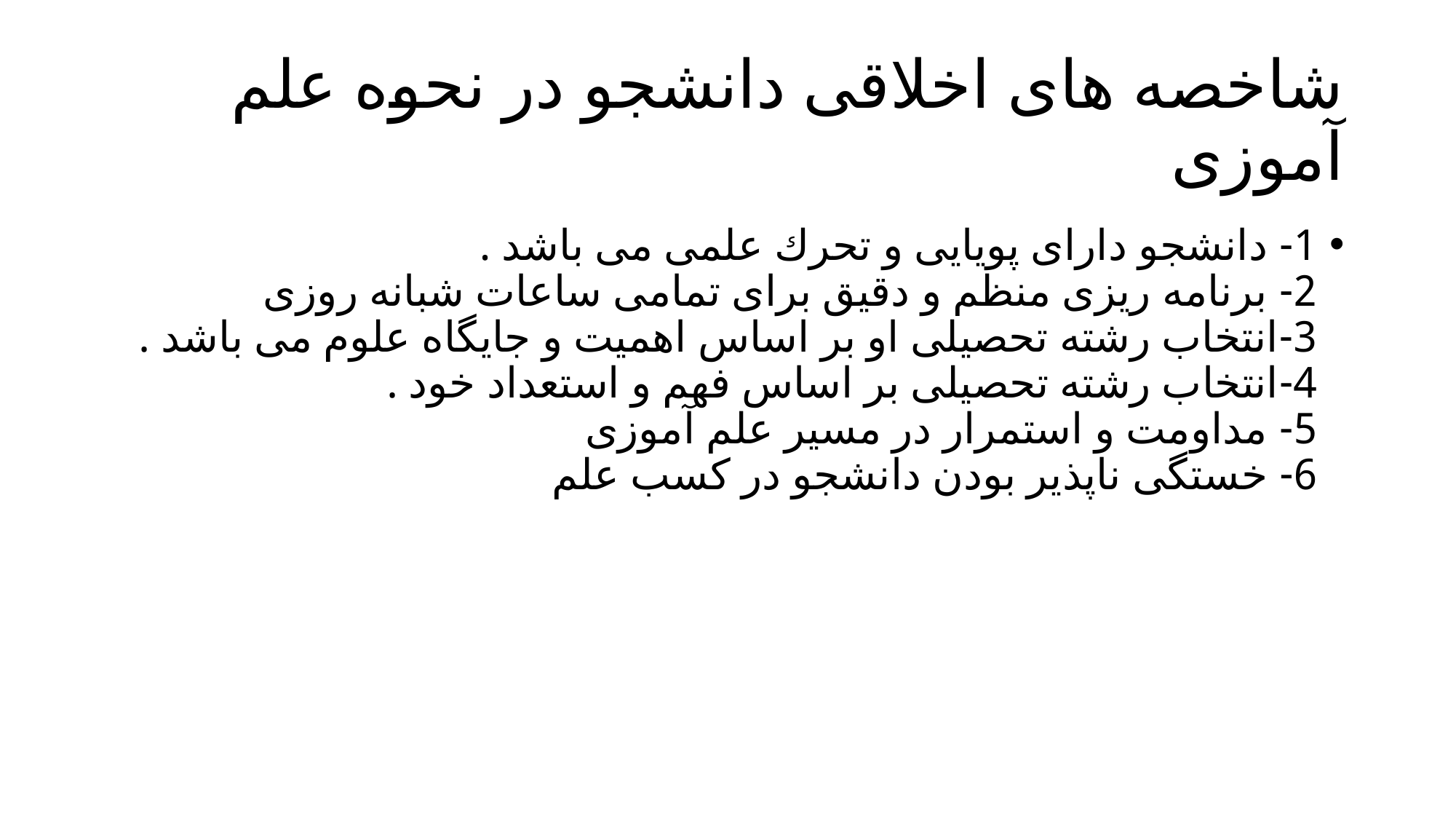

# شاخصه های اخلاقی دانشجو در نحوه علم آموزی
1- دانشجو دارای پویایی و تحرك علمی می باشد .
2- برنامه ریزى منظم و دقیق برای تمامی ساعات شبانه روزى
3-انتخاب رشته تحصیلی او بر اساس اهمیت و جایگاه علوم می باشد .
4-انتخاب رشته تحصیلی بر اساس فهم و استعداد خود .
5- مداومت و استمرار در مسیر علم آموزی
6- خستگی ناپذیر بودن دانشجو در كسب علم